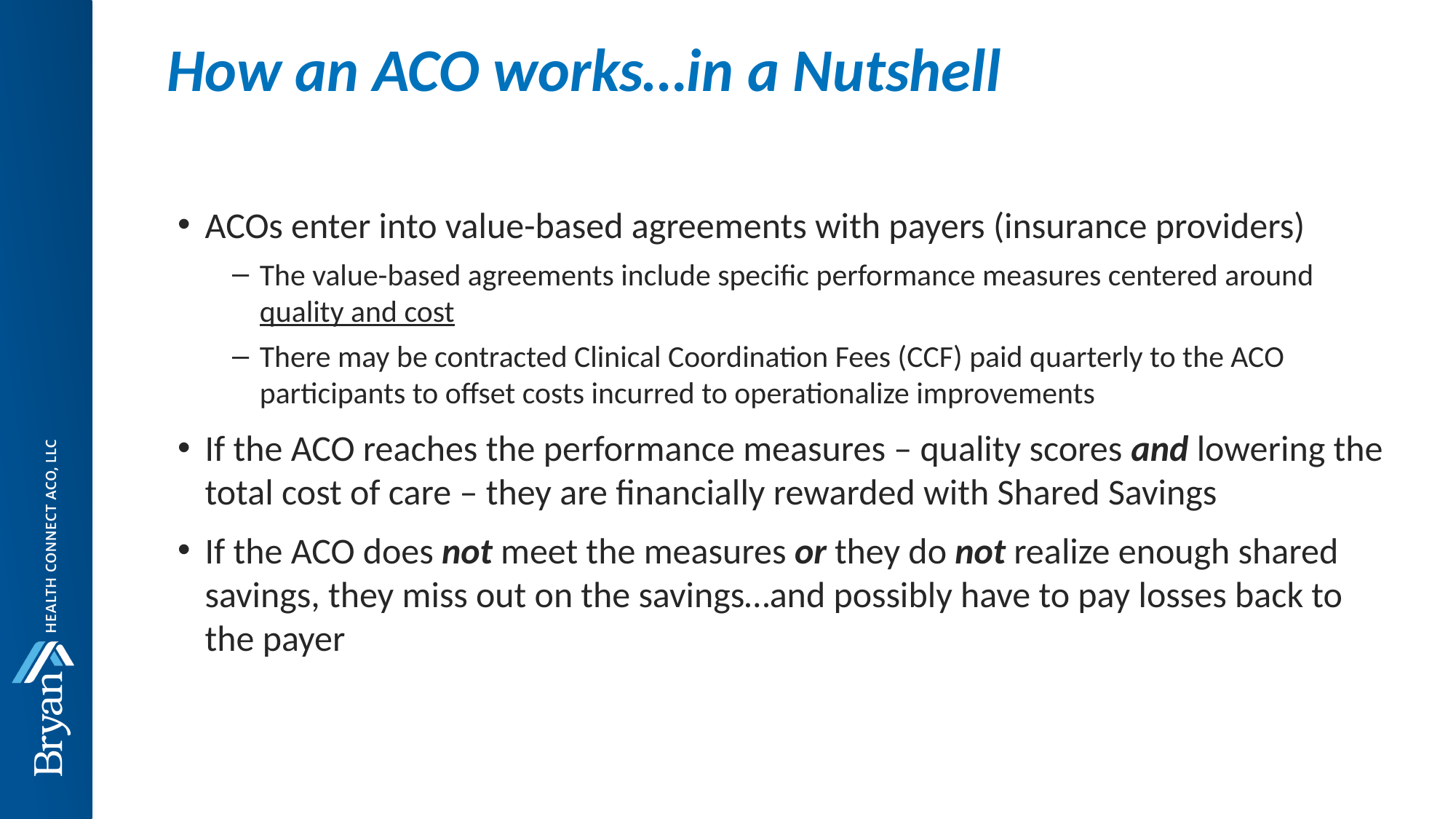

# How an ACO works…in a Nutshell
ACOs enter into value-based agreements with payers (insurance providers)
The value-based agreements include specific performance measures centered around quality and cost
There may be contracted Clinical Coordination Fees (CCF) paid quarterly to the ACO participants to offset costs incurred to operationalize improvements
If the ACO reaches the performance measures – quality scores and lowering the total cost of care – they are financially rewarded with Shared Savings
If the ACO does not meet the measures or they do not realize enough shared savings, they miss out on the savings…and possibly have to pay losses back to the payer